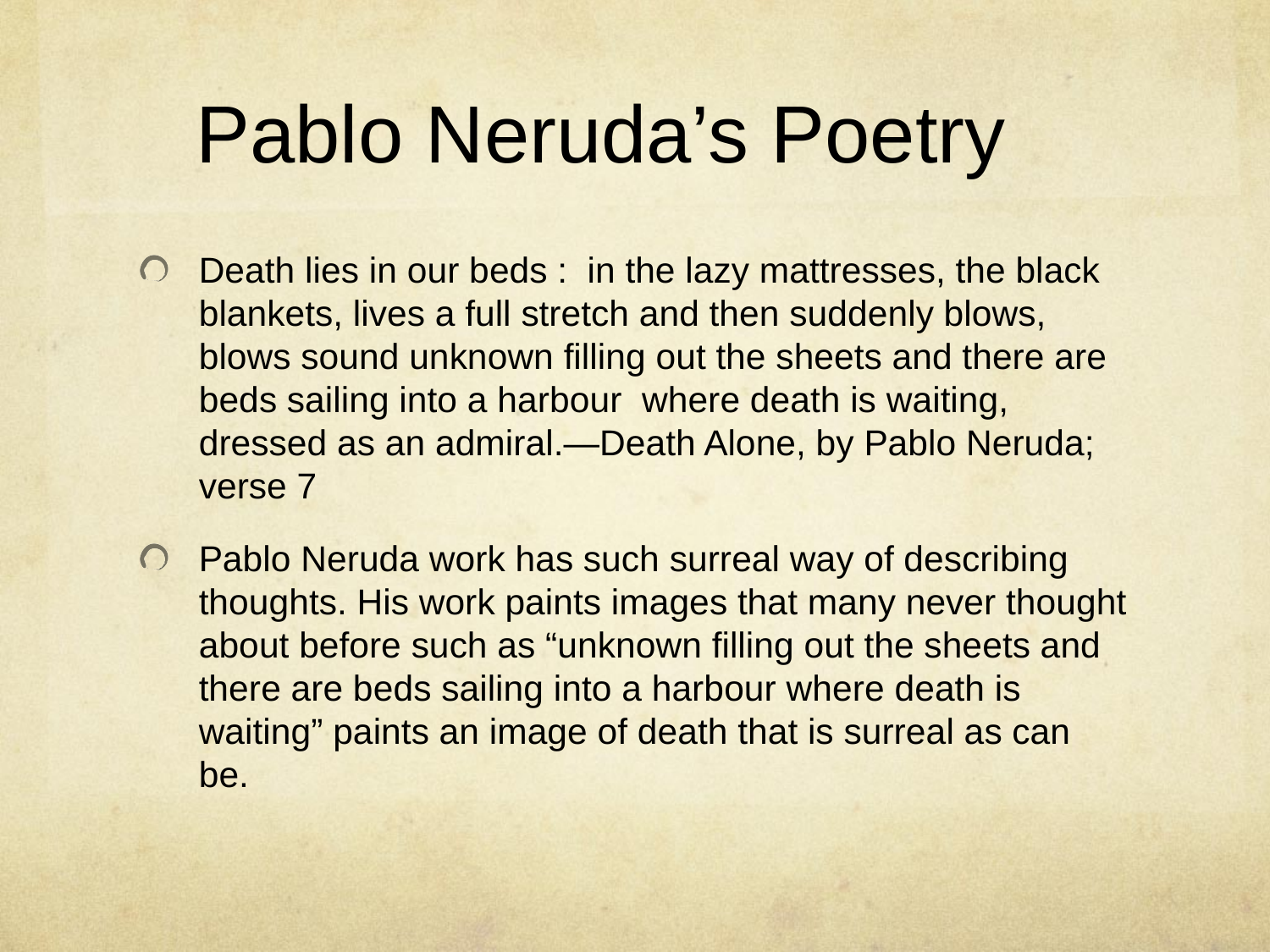

# Pablo Neruda’s Poetry
Death lies in our beds :  in the lazy mattresses, the black blankets, lives a full stretch and then suddenly blows, blows sound unknown filling out the sheets and there are beds sailing into a harbour  where death is waiting, dressed as an admiral.—Death Alone, by Pablo Neruda; verse 7
Pablo Neruda work has such surreal way of describing thoughts. His work paints images that many never thought about before such as “unknown filling out the sheets and there are beds sailing into a harbour where death is waiting” paints an image of death that is surreal as can be.